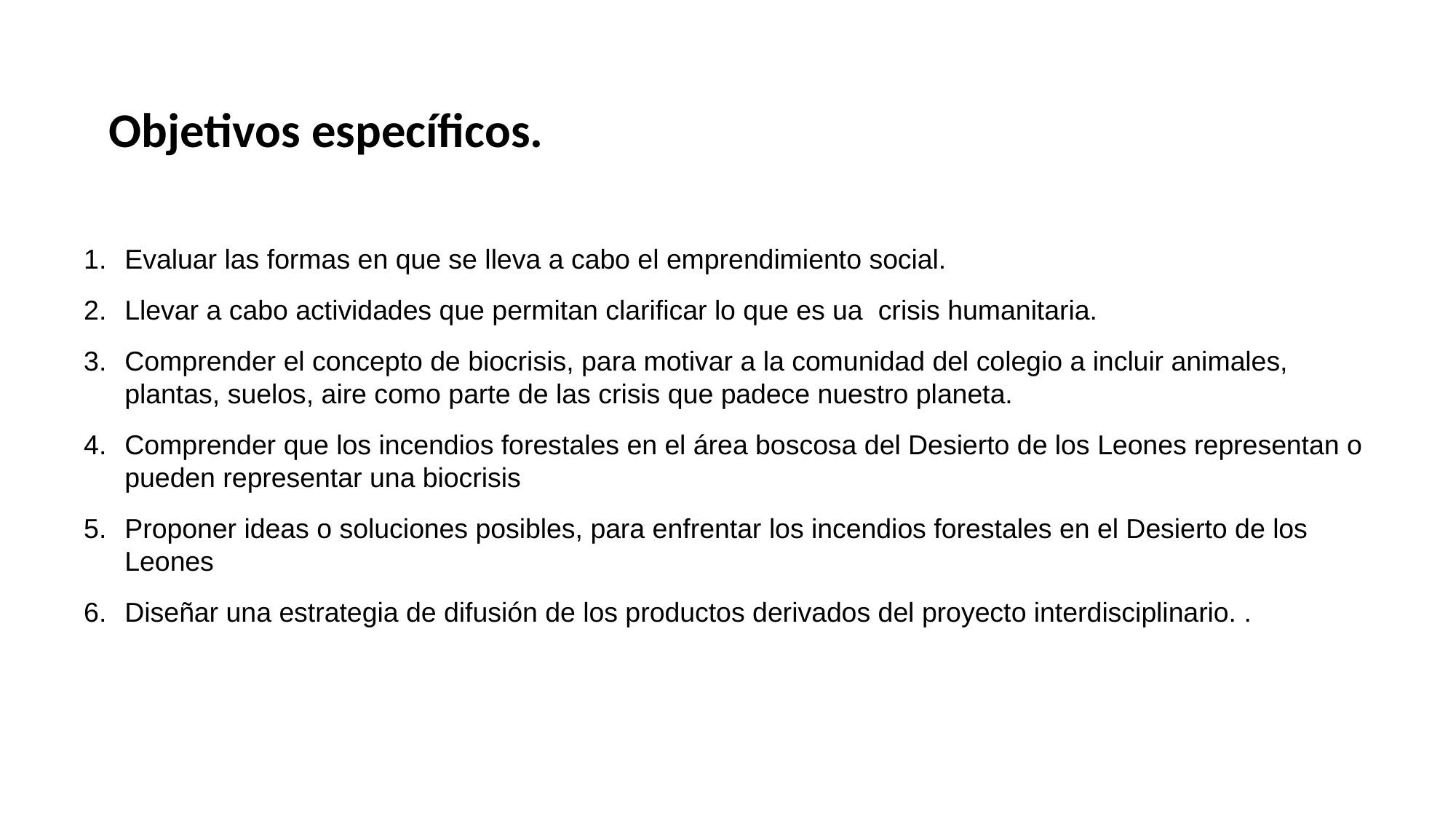

Objetivos específicos.

Evaluar las formas en que se lleva a cabo el emprendimiento social.
Llevar a cabo actividades que permitan clarificar lo que es ua  crisis humanitaria.
Comprender el concepto de biocrisis, para motivar a la comunidad del colegio a incluir animales, plantas, suelos, aire como parte de las crisis que padece nuestro planeta.
Comprender que los incendios forestales en el área boscosa del Desierto de los Leones representan o pueden representar una biocrisis
Proponer ideas o soluciones posibles, para enfrentar los incendios forestales en el Desierto de los Leones
Diseñar una estrategia de difusión de los productos derivados del proyecto interdisciplinario. .